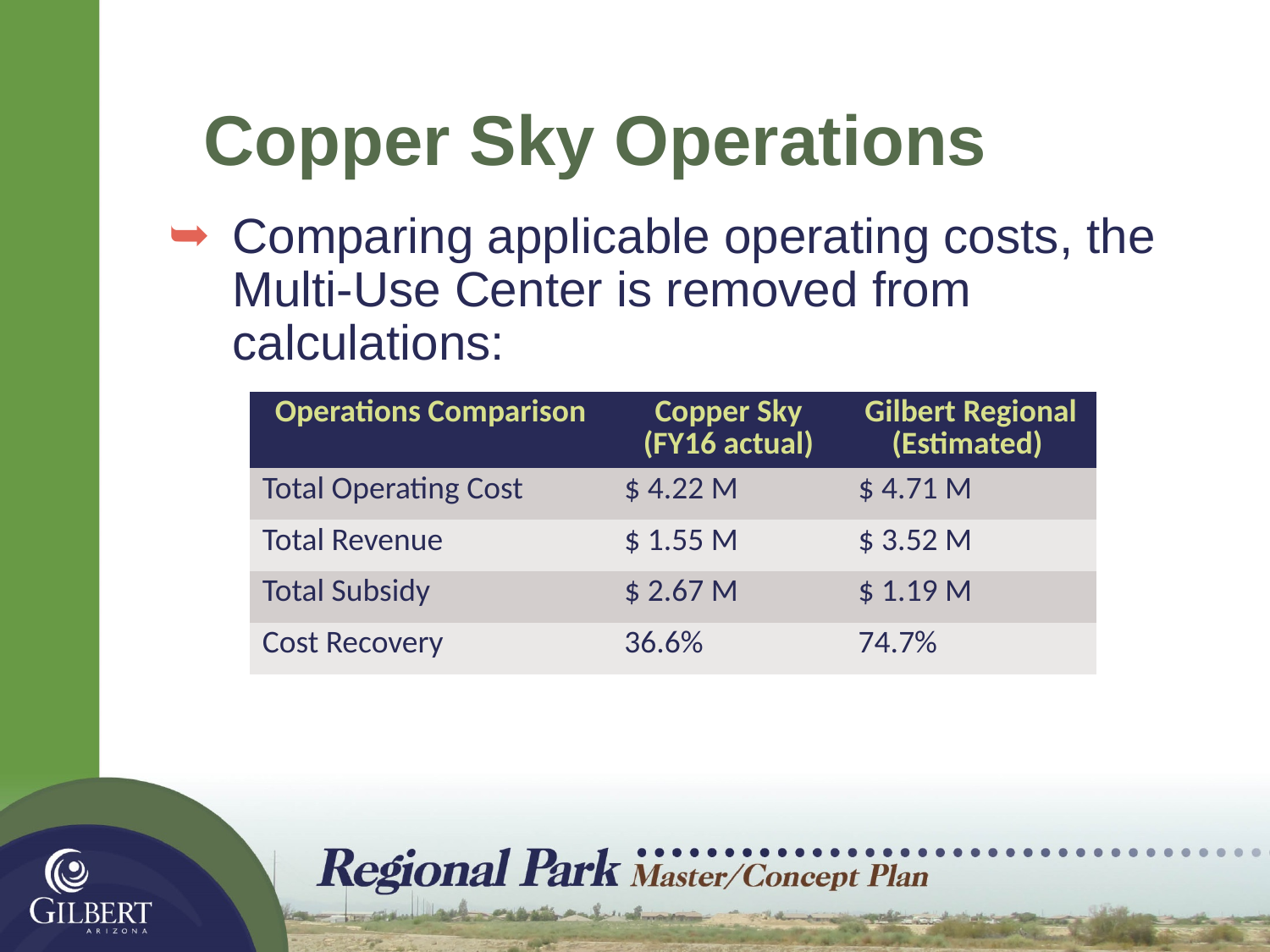

20
# Copper Sky Operations
Comparing applicable operating costs, the Multi-Use Center is removed from calculations:
| Operations Comparison | Copper Sky (FY16 actual) | Gilbert Regional (Estimated) |
| --- | --- | --- |
| Total Operating Cost | $ 4.22 M | $ 4.71 M |
| Total Revenue | $ 1.55 M | $ 3.52 M |
| Total Subsidy | $ 2.67 M | $ 1.19 M |
| Cost Recovery | 36.6% | 74.7% |